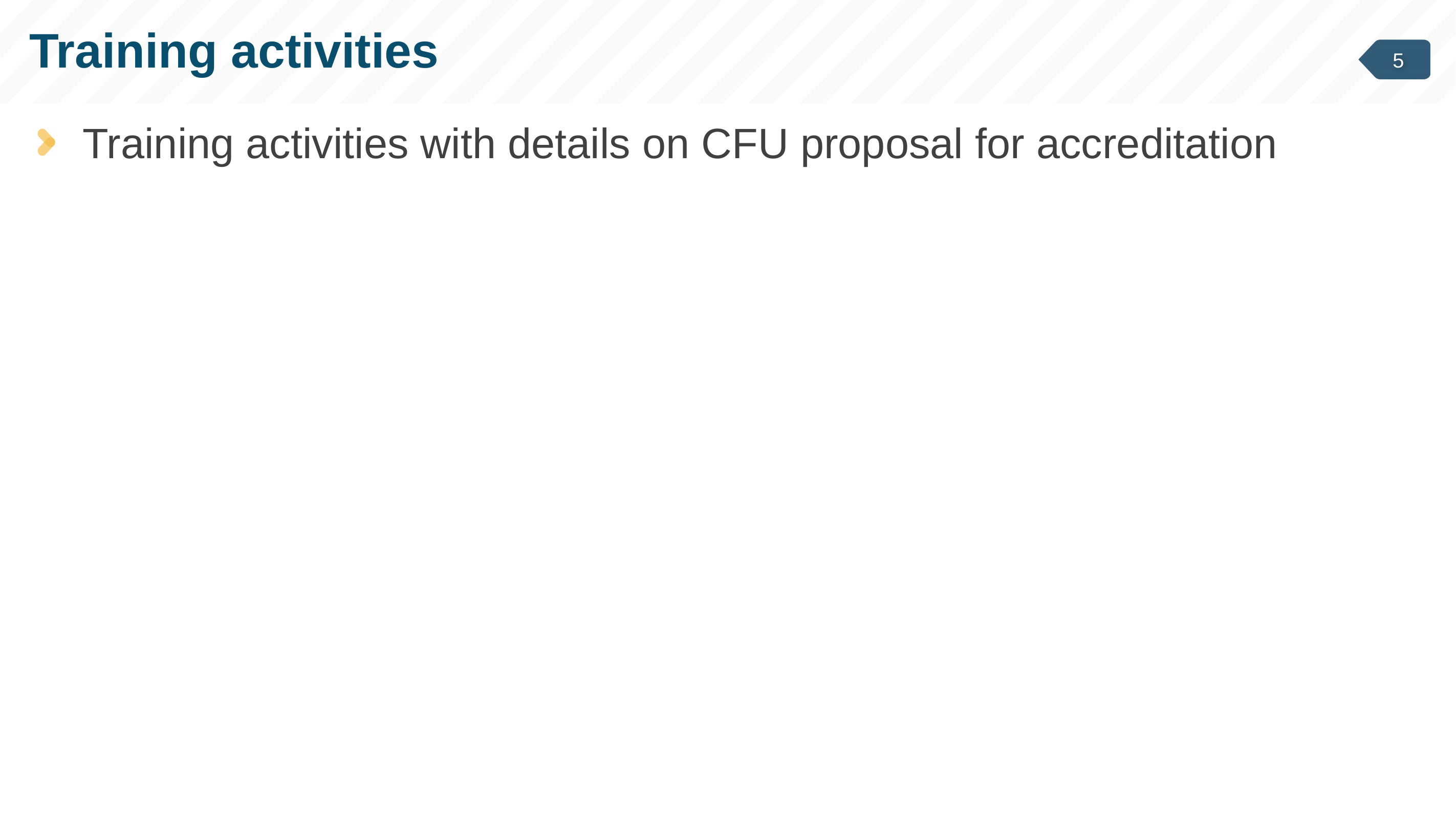

# Training activities
Training activities with details on CFU proposal for accreditation